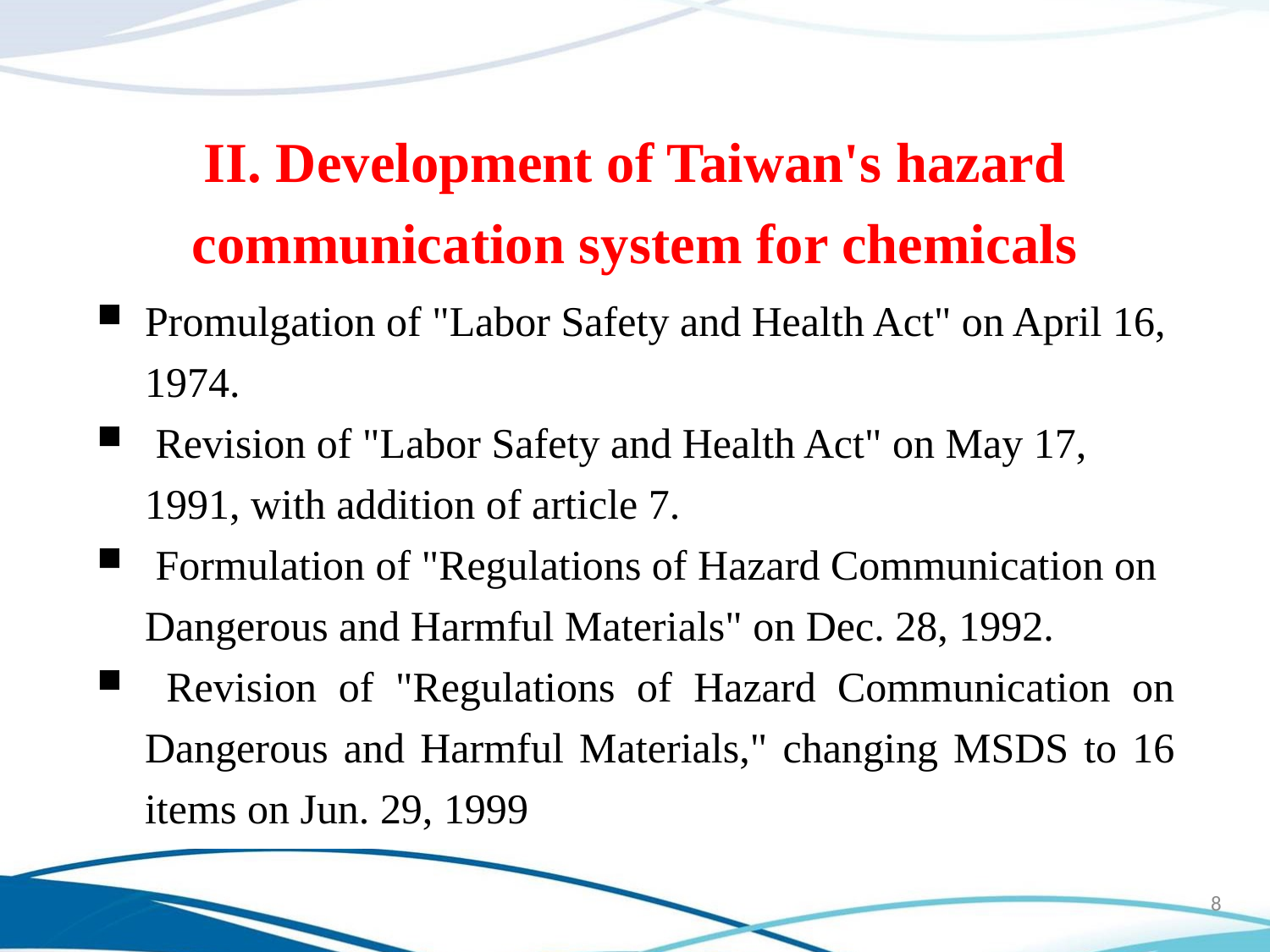

II. Development of Taiwan's hazard communication system for chemicals
Promulgation of "Labor Safety and Health Act" on April 16, 1974.
 Revision of "Labor Safety and Health Act" on May 17, 1991, with addition of article 7.
 Formulation of "Regulations of Hazard Communication on Dangerous and Harmful Materials" on Dec. 28, 1992.
 Revision of "Regulations of Hazard Communication on Dangerous and Harmful Materials," changing MSDS to 16 items on Jun. 29, 1999
8